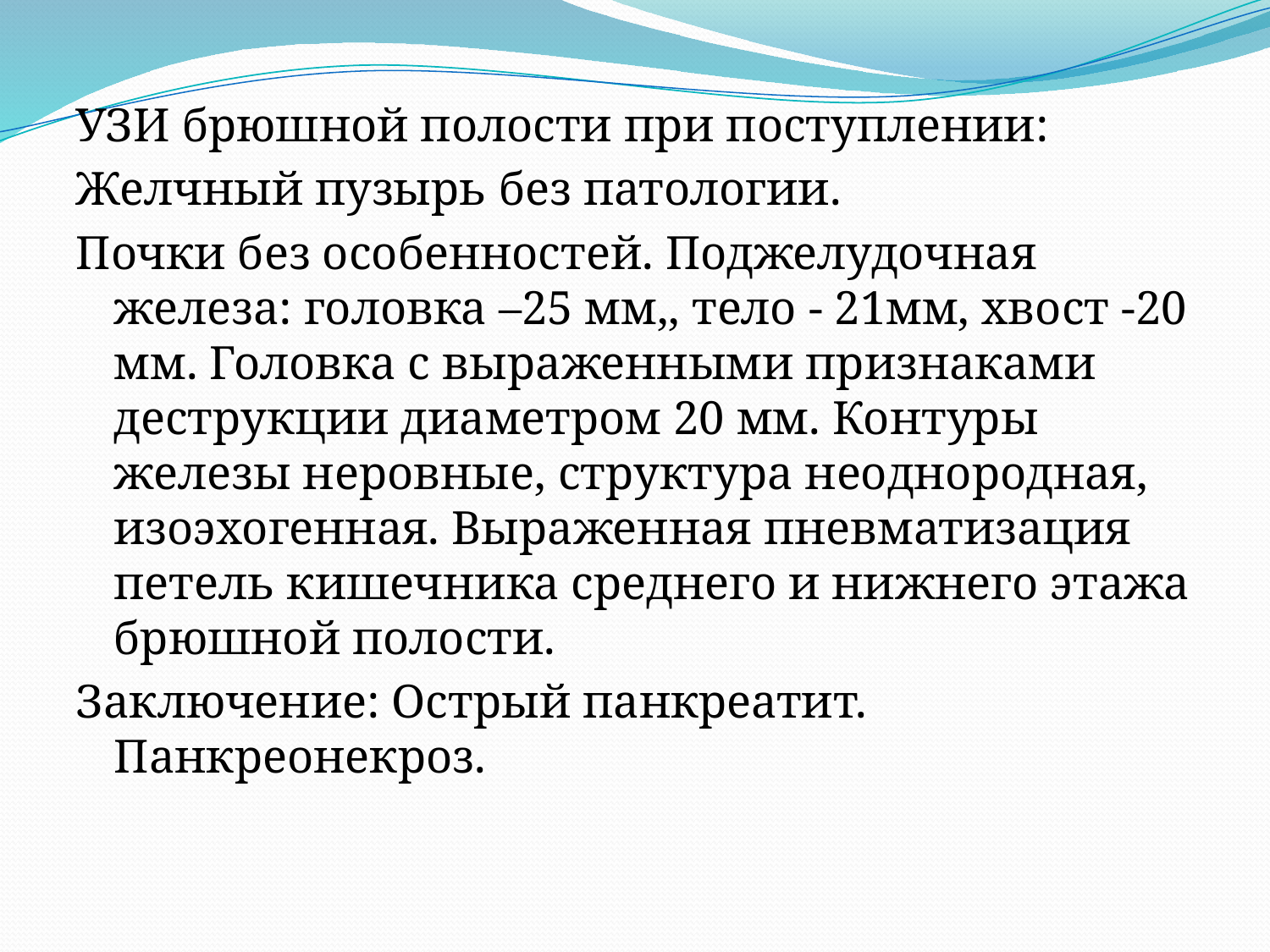

УЗИ брюшной полости при поступлении:
Желчный пузырь без патологии.
Почки без особенностей. Поджелудочная железа: головка –25 мм,, тело - 21мм, хвост -20 мм. Головка с выраженными признаками деструкции диаметром 20 мм. Контуры железы неровные, структура неоднородная, изоэхогенная. Выраженная пневматизация петель кишечника среднего и нижнего этажа брюшной полости.
Заключение: Острый панкреатит. Панкреонекроз.